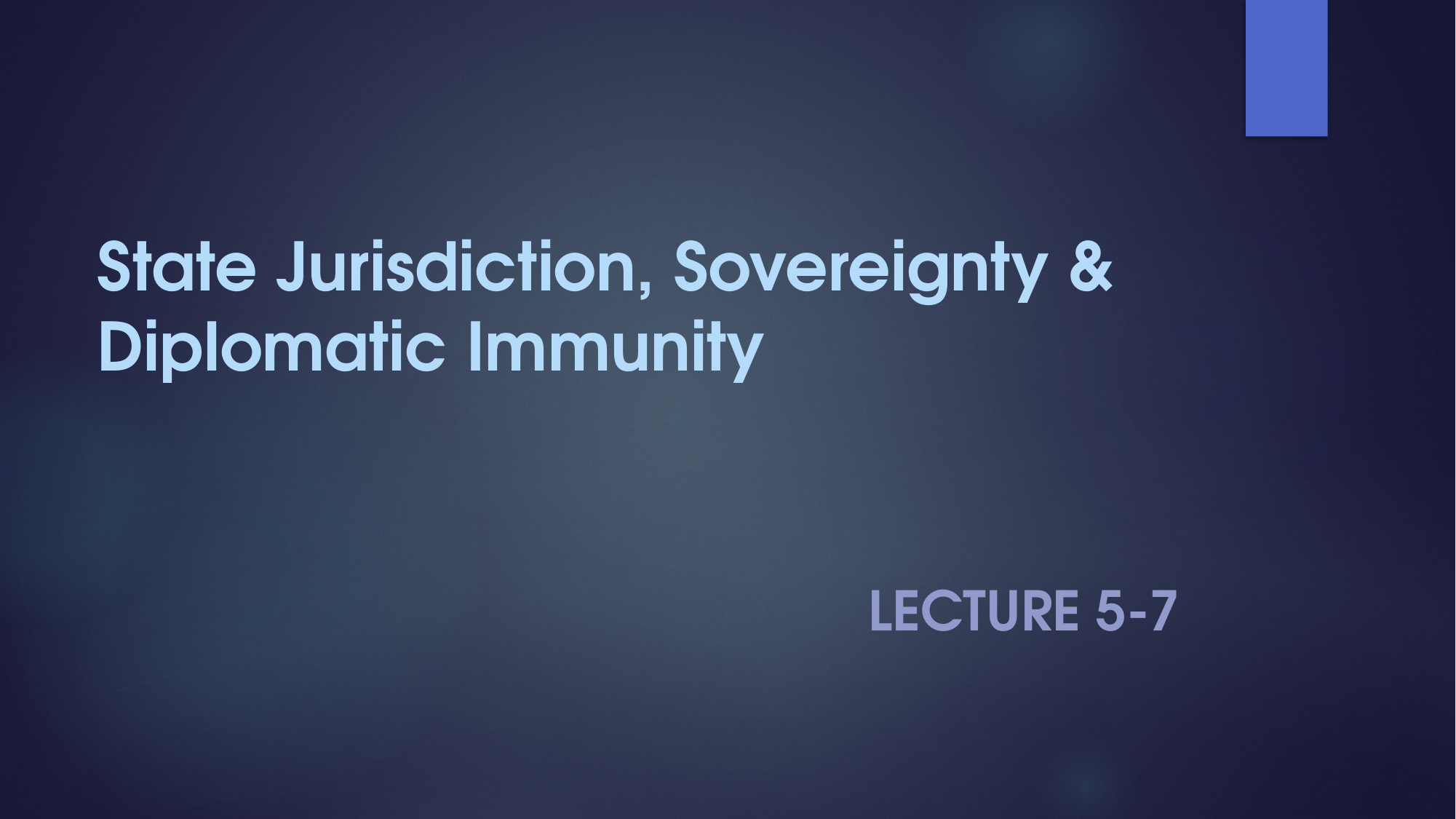

# State Jurisdiction, Sovereignty & Diplomatic Immunity
Lecture 5-7